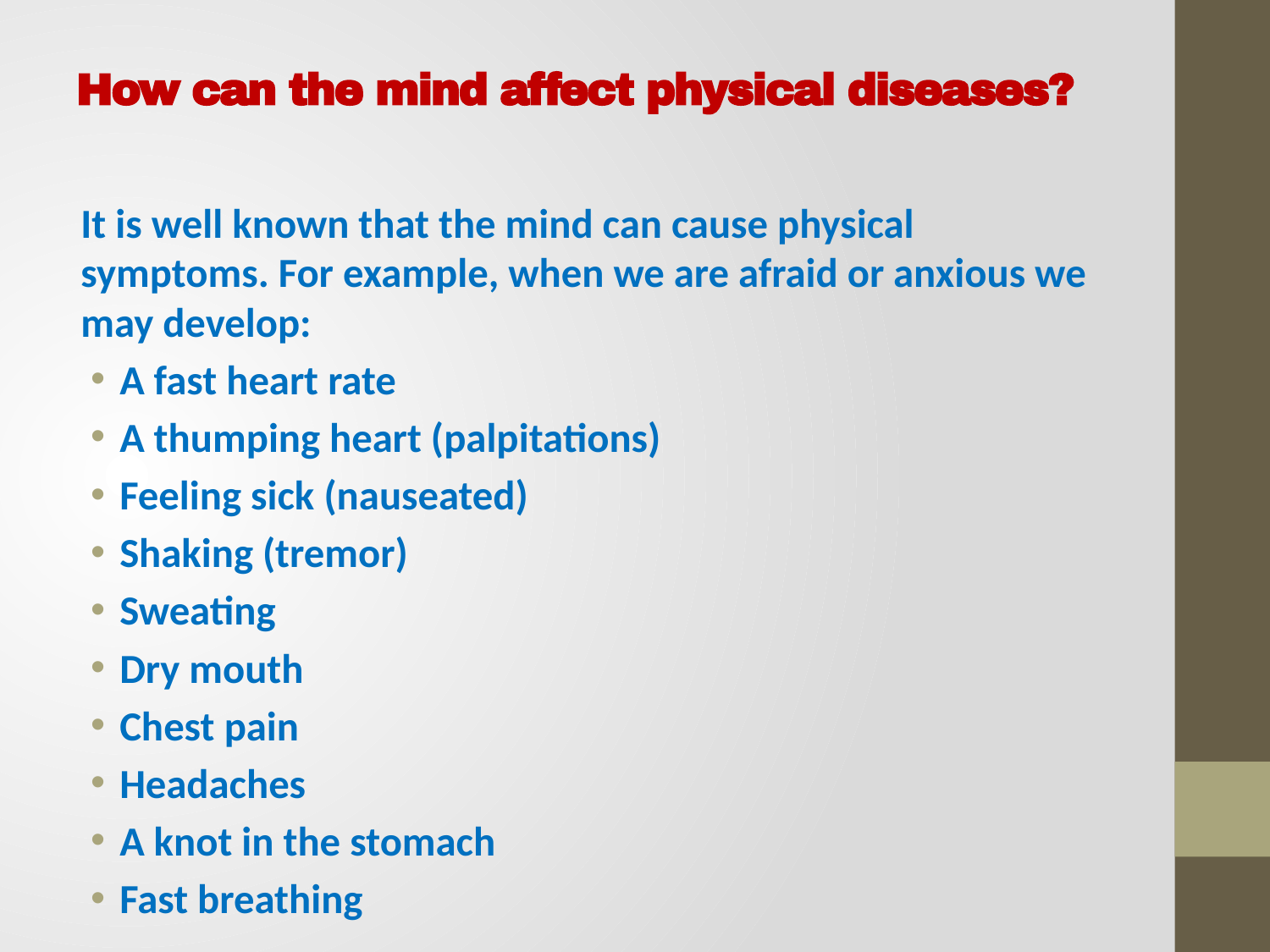

# How can the mind affect physical diseases?
It is well known that the mind can cause physical symptoms. For example, when we are afraid or anxious we may develop:
A fast heart rate
A thumping heart (palpitations)
Feeling sick (nauseated)
Shaking (tremor)
Sweating
Dry mouth
Chest pain
Headaches
A knot in the stomach
Fast breathing